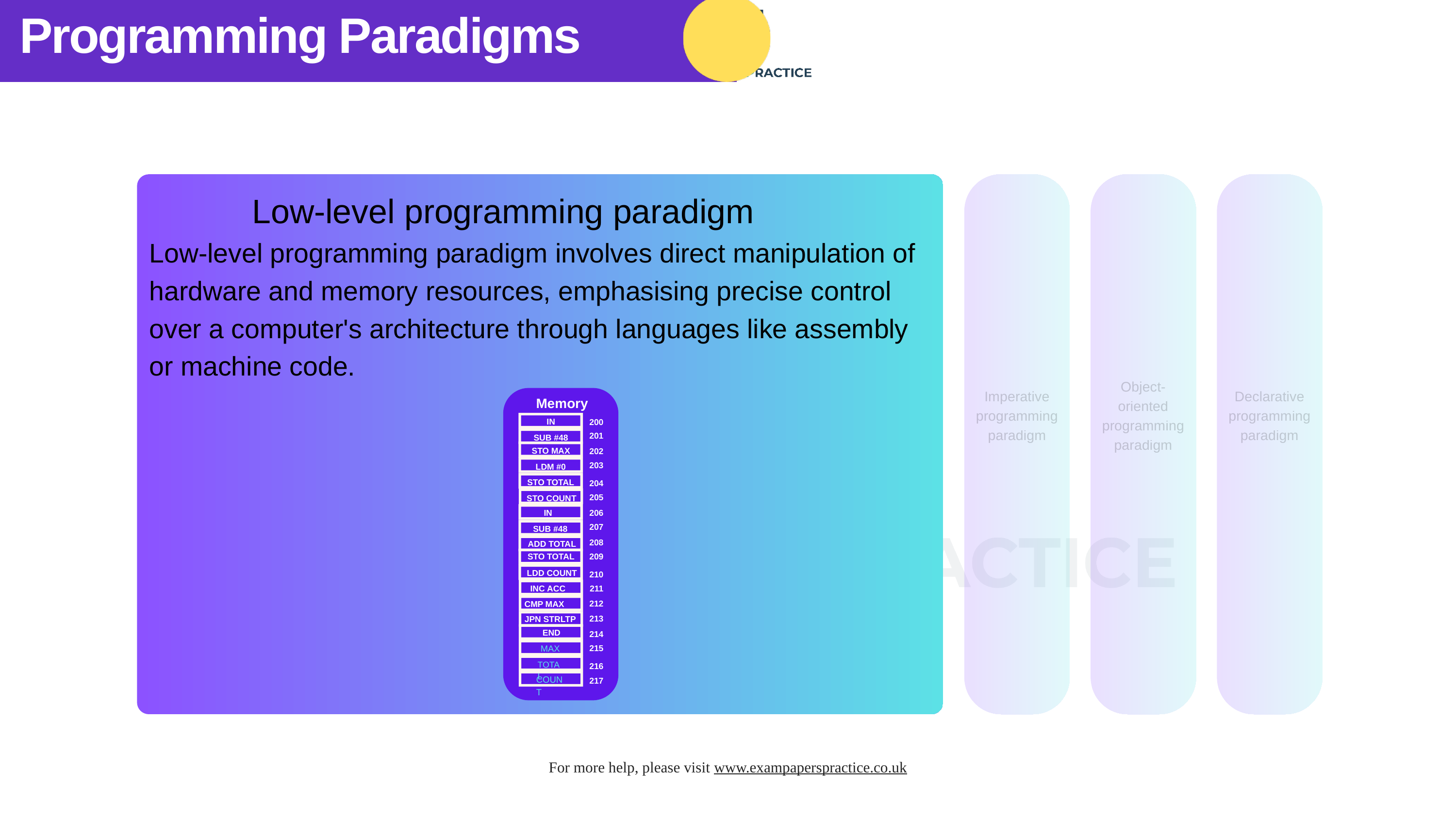

Programming Paradigms

Low-level programming paradigm
Low-level programming paradigm involves direct manipulation of hardware and memory resources, emphasising precise control over a computer's architecture through languages like assembly or machine code.
Object-oriented programming paradigm
Imperative programming paradigm
Declarative programming paradigm

Memory

IN
200

201
SUB #48

STO MAX
202

203
LDM #0

STO TOTAL
204

205
STO COUNT

IN
206
207

SUB #48

208
ADD TOTAL

209
STO TOTAL

LDD COUNT
210

INC ACC
211

212
CMP MAX

213
JPN STRLTP

END
214

MAX
215

TOTAL
216

COUNT
217